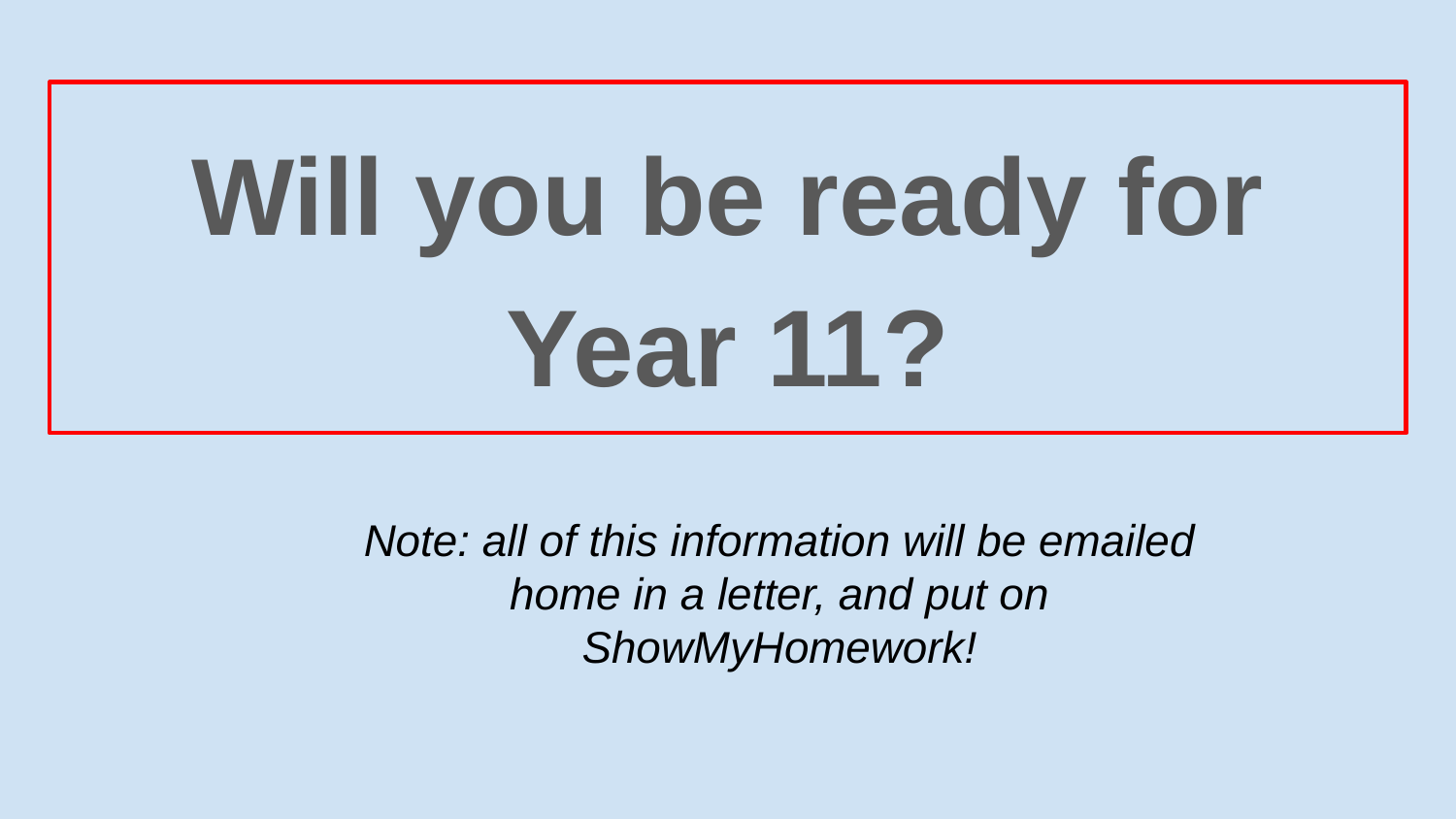

Will you be ready for Year 11?
Note: all of this information will be emailed home in a letter, and put on ShowMyHomework!